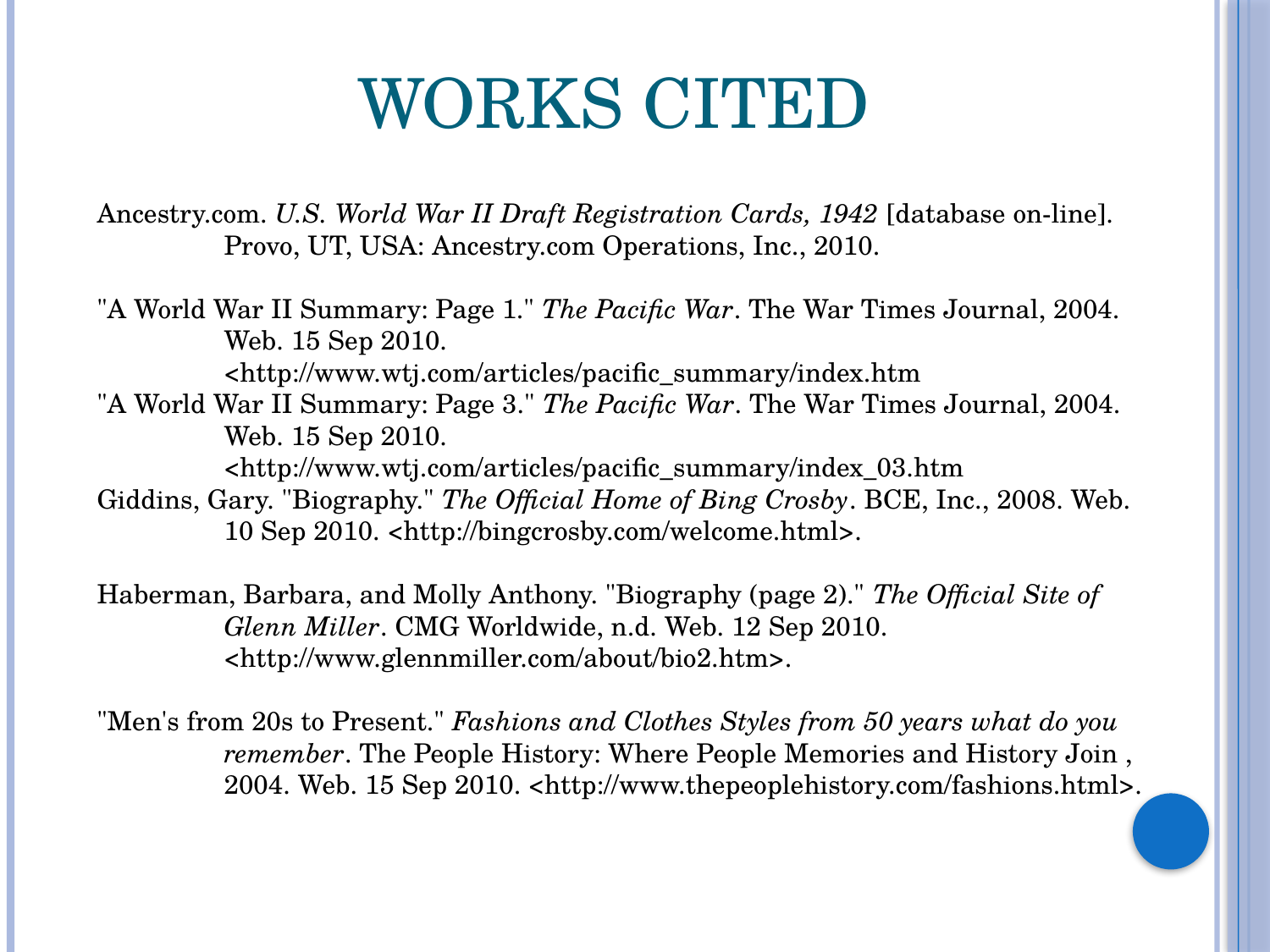

Works Cited
Ancestry.com. U.S. World War II Draft Registration Cards, 1942 [database on-line].
	Provo, UT, USA: Ancestry.com Operations, Inc., 2010.
"A World War II Summary: Page 1." The Pacific War. The War Times Journal, 2004.
	Web. 15 Sep 2010.
	<http://www.wtj.com/articles/pacific_summary/index.htm
"A World War II Summary: Page 3." The Pacific War. The War Times Journal, 2004.
	Web. 15 Sep 2010.
	<http://www.wtj.com/articles/pacific_summary/index_03.htm
Giddins, Gary. "Biography." The Official Home of Bing Crosby. BCE, Inc., 2008. Web.
	10 Sep 2010. <http://bingcrosby.com/welcome.html>.
Haberman, Barbara, and Molly Anthony. "Biography (page 2)." The Official Site of
	Glenn Miller. CMG Worldwide, n.d. Web. 12 Sep 2010.
	<http://www.glennmiller.com/about/bio2.htm>.
"Men's from 20s to Present." Fashions and Clothes Styles from 50 years what do you
	remember. The People History: Where People Memories and History Join ,
	2004. Web. 15 Sep 2010. <http://www.thepeoplehistory.com/fashions.html>.